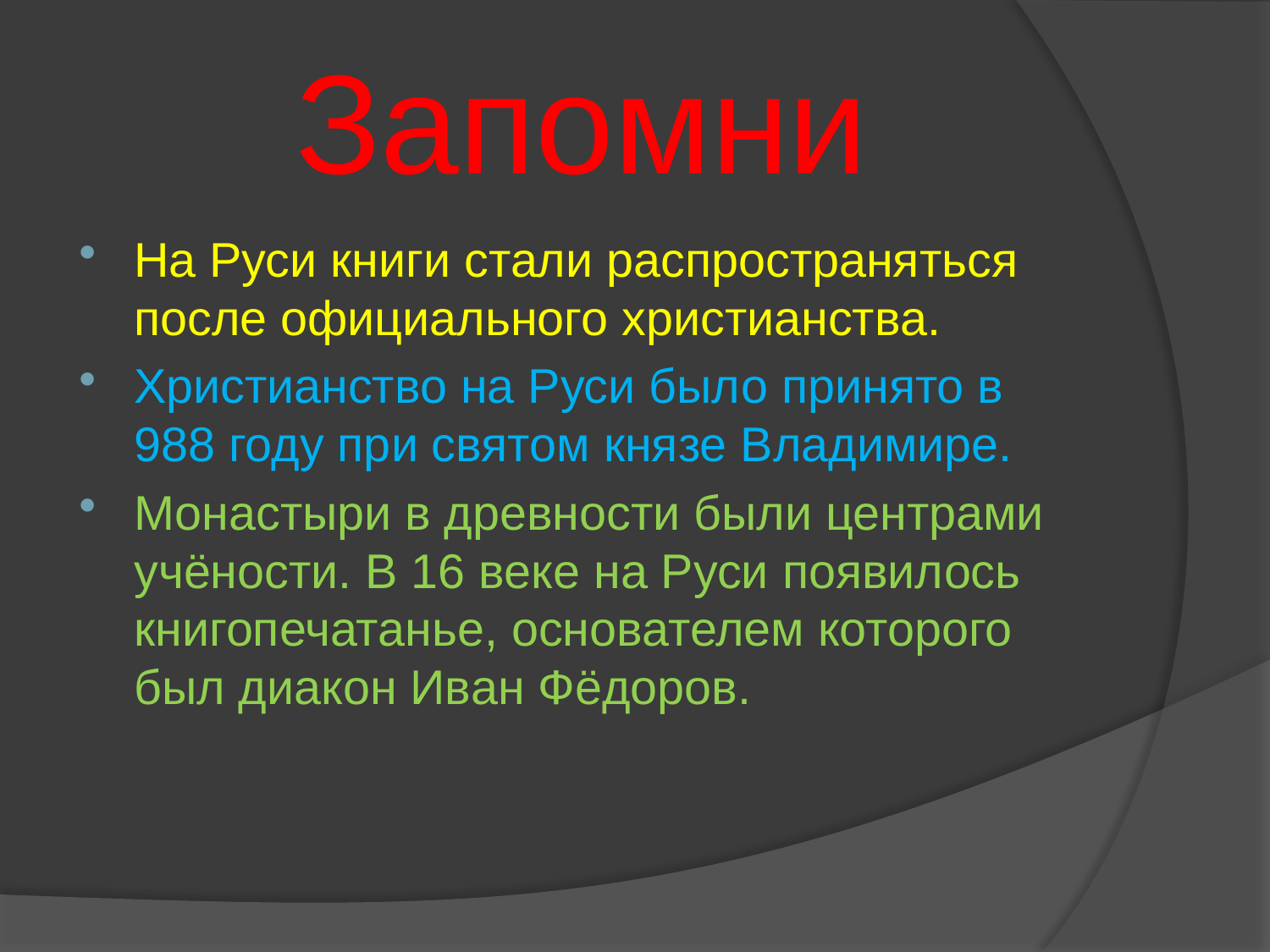

# Запомни
На Руси книги стали распространяться после официального христианства.
Христианство на Руси было принято в 988 году при святом князе Владимире.
Монастыри в древности были центрами учёности. В 16 веке на Руси появилось книгопечатанье, основателем которого был диакон Иван Фёдоров.